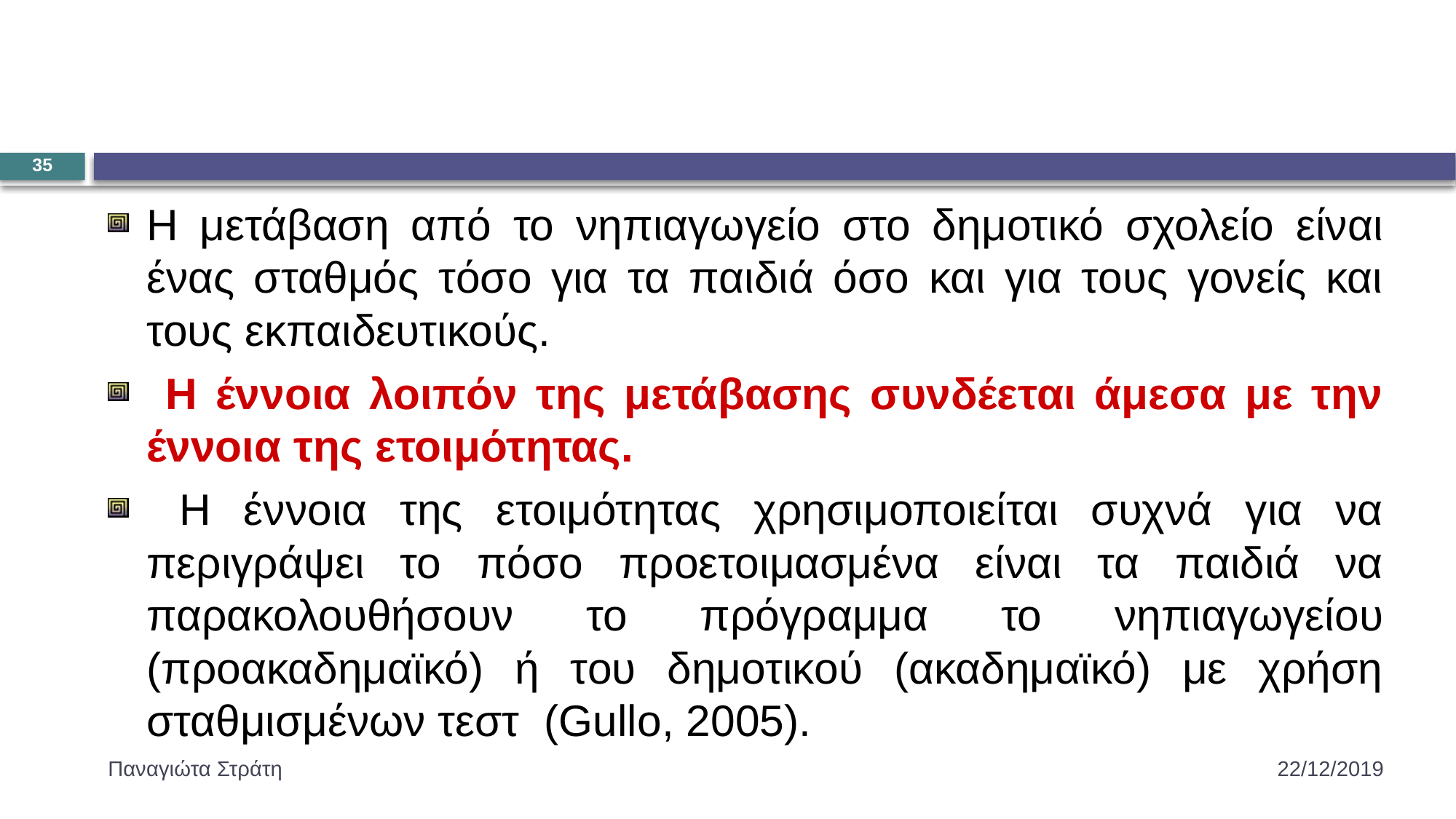

#
35
Η μετάβαση από το νηπιαγωγείο στο δημοτικό σχολείο είναι ένας σταθμός τόσο για τα παιδιά όσο και για τους γονείς και τους εκπαιδευτικούς.
 Η έννοια λοιπόν της μετάβασης συνδέεται άμεσα με την έννοια της ετοιμότητας.
 Η έννοια της ετοιμότητας χρησιμοποιείται συχνά για να περιγράψει το πόσο προετοιμασμένα είναι τα παιδιά να παρακολουθήσουν το πρόγραμμα το νηπιαγωγείου (προακαδημαϊκό) ή του δημοτικού (ακαδημαϊκό) με χρήση σταθμισμένων τεστ  (Gullo, 2005).

Παναγιώτα Στράτη
22/12/2019